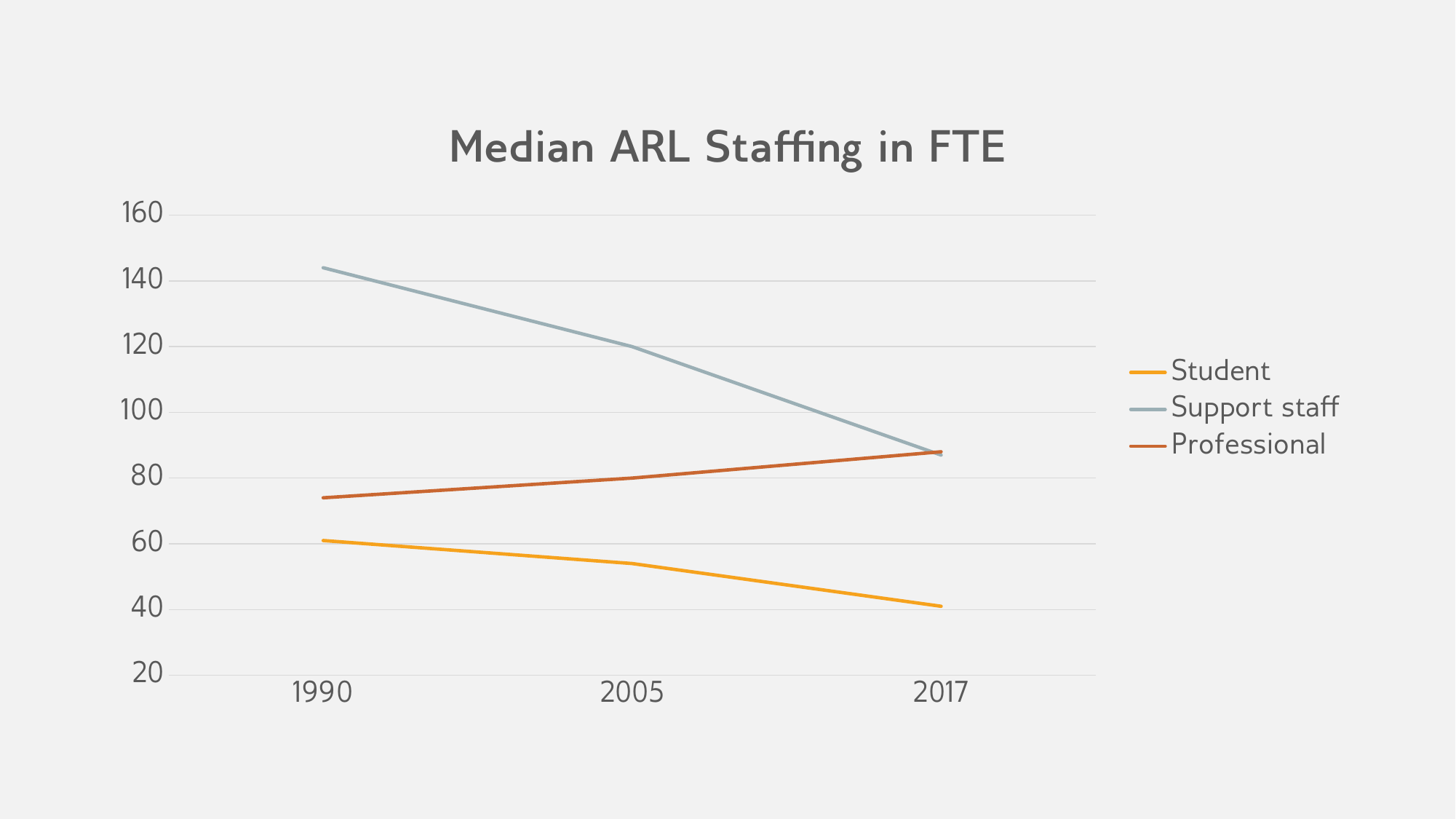

### Chart: Median ARL Staffing in FTE

| Category | Student | Support staff | Professional |
|---|---|---|---|
| 1990 | 61.0 | 144.0 | 74.0 |
| 2005 | 54.0 | 120.0 | 80.0 |
| 2017 | 41.0 | 87.0 | 88.0 |